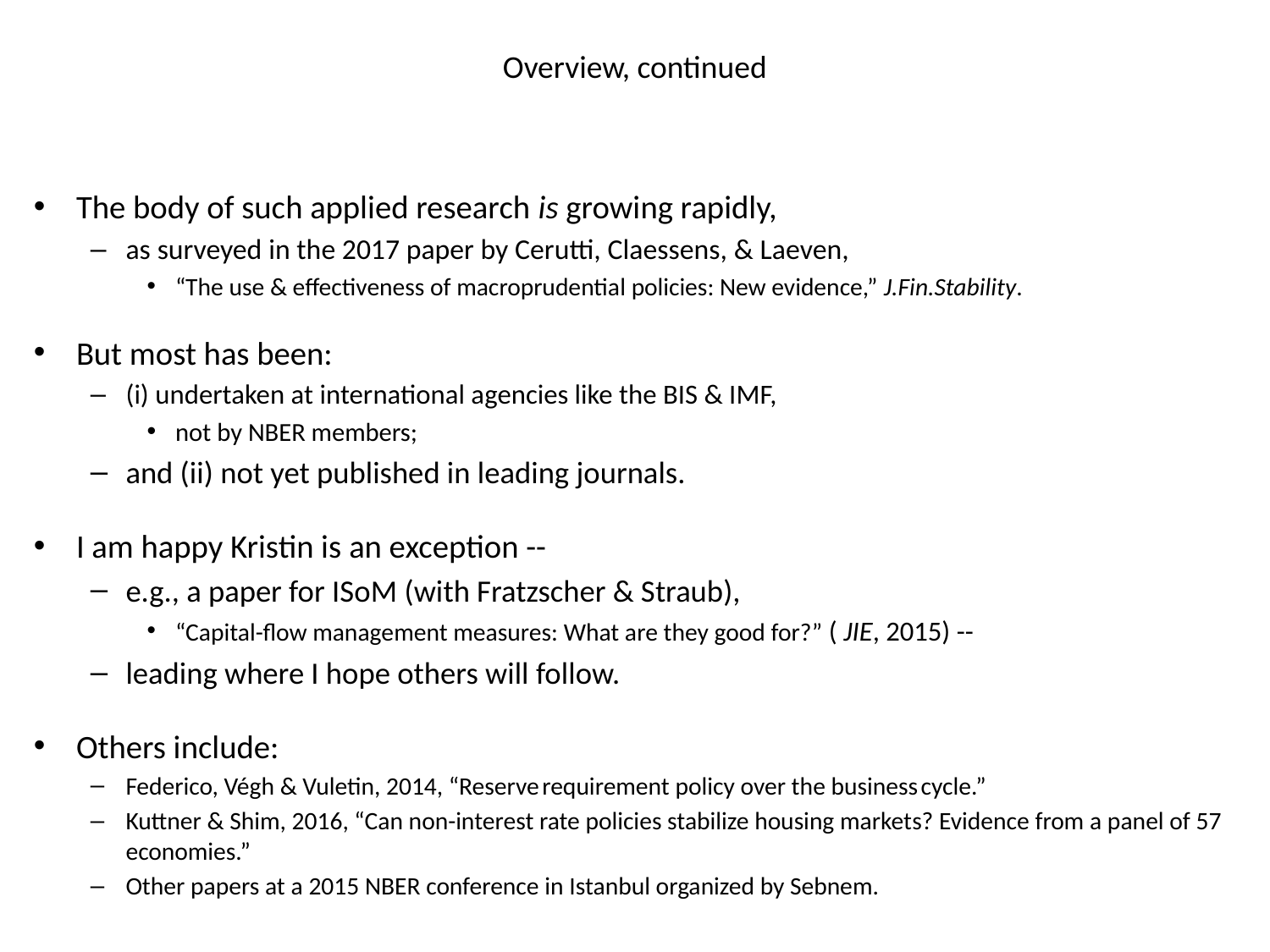

# Overview, continued
The body of such applied research is growing rapidly,
as surveyed in the 2017 paper by Cerutti, Claessens, & Laeven,
“The use & effectiveness of macroprudential policies: New evidence,” J.Fin.Stability.
But most has been:
(i) undertaken at international agencies like the BIS & IMF,
not by NBER members;
and (ii) not yet published in leading journals.
I am happy Kristin is an exception --
e.g., a paper for ISoM (with Fratzscher & Straub),
“Capital-flow management measures: What are they good for?” ( JIE, 2015) --
leading where I hope others will follow.
Others include:
Federico, Végh & Vuletin, 2014, “Reserve requirement policy over the business cycle.”
Kuttner & Shim, 2016, “Can non-interest rate policies stabilize housing markets? Evidence from a panel of 57 economies.”
Other papers at a 2015 NBER conference in Istanbul organized by Sebnem.